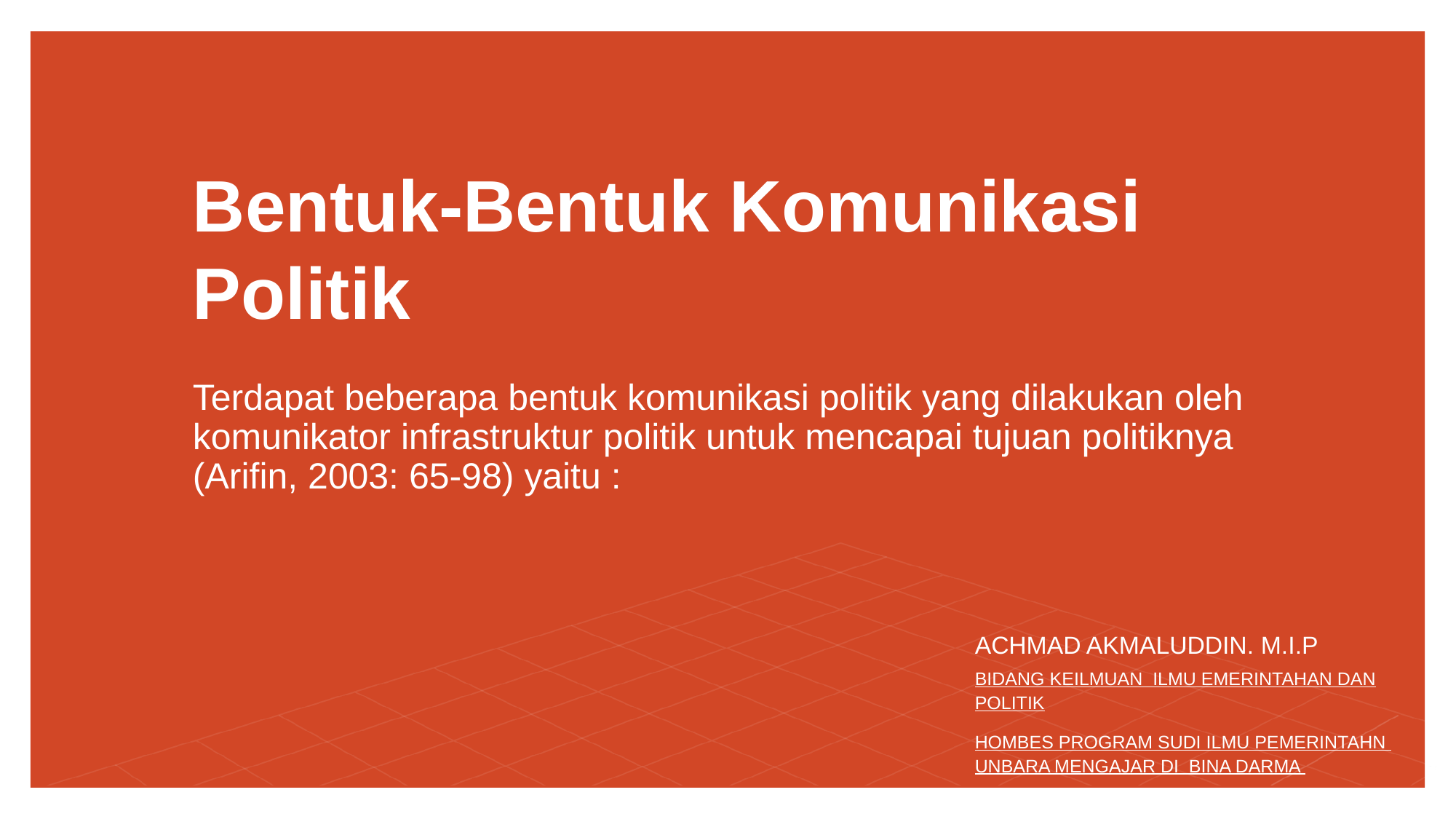

# Bentuk-Bentuk Komunikasi Politik
Terdapat beberapa bentuk komunikasi politik yang dilakukan oleh komunikator infrastruktur politik untuk mencapai tujuan politiknya (Arifin, 2003: 65-98) yaitu :

ACHMAD AKMALUDDIN. M.I.P
BIDANG KEILMUAN  ILMU EMERINTAHAN DAN POLITIK
HOMBES PROGRAM SUDI ILMU PEMERINTAHN  UNBARA MENGAJAR DI  BINA DARMA